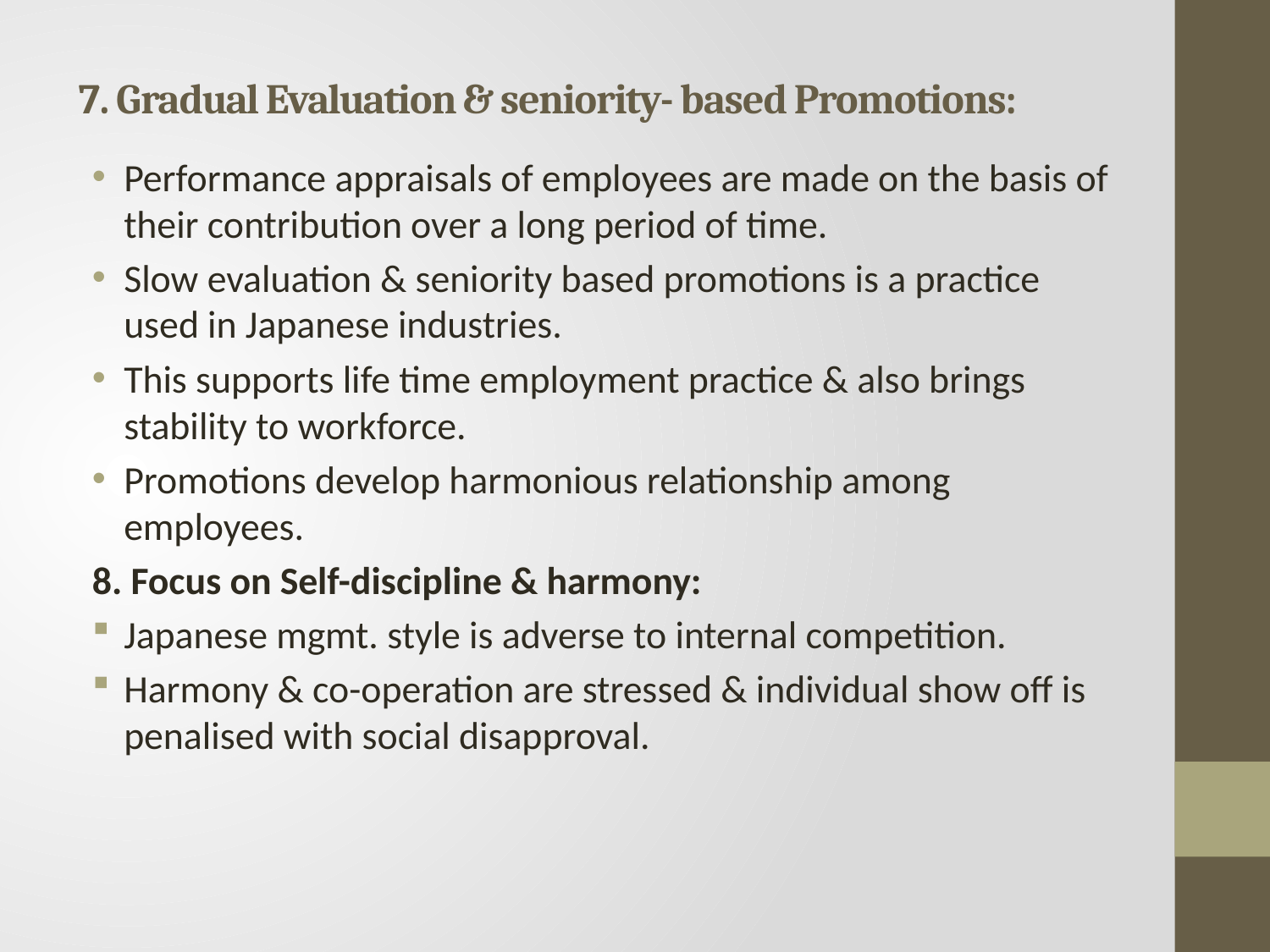

# 7. Gradual Evaluation & seniority- based Promotions:
Performance appraisals of employees are made on the basis of their contribution over a long period of time.
Slow evaluation & seniority based promotions is a practice used in Japanese industries.
This supports life time employment practice & also brings stability to workforce.
Promotions develop harmonious relationship among employees.
8. Focus on Self-discipline & harmony:
Japanese mgmt. style is adverse to internal competition.
Harmony & co-operation are stressed & individual show off is penalised with social disapproval.